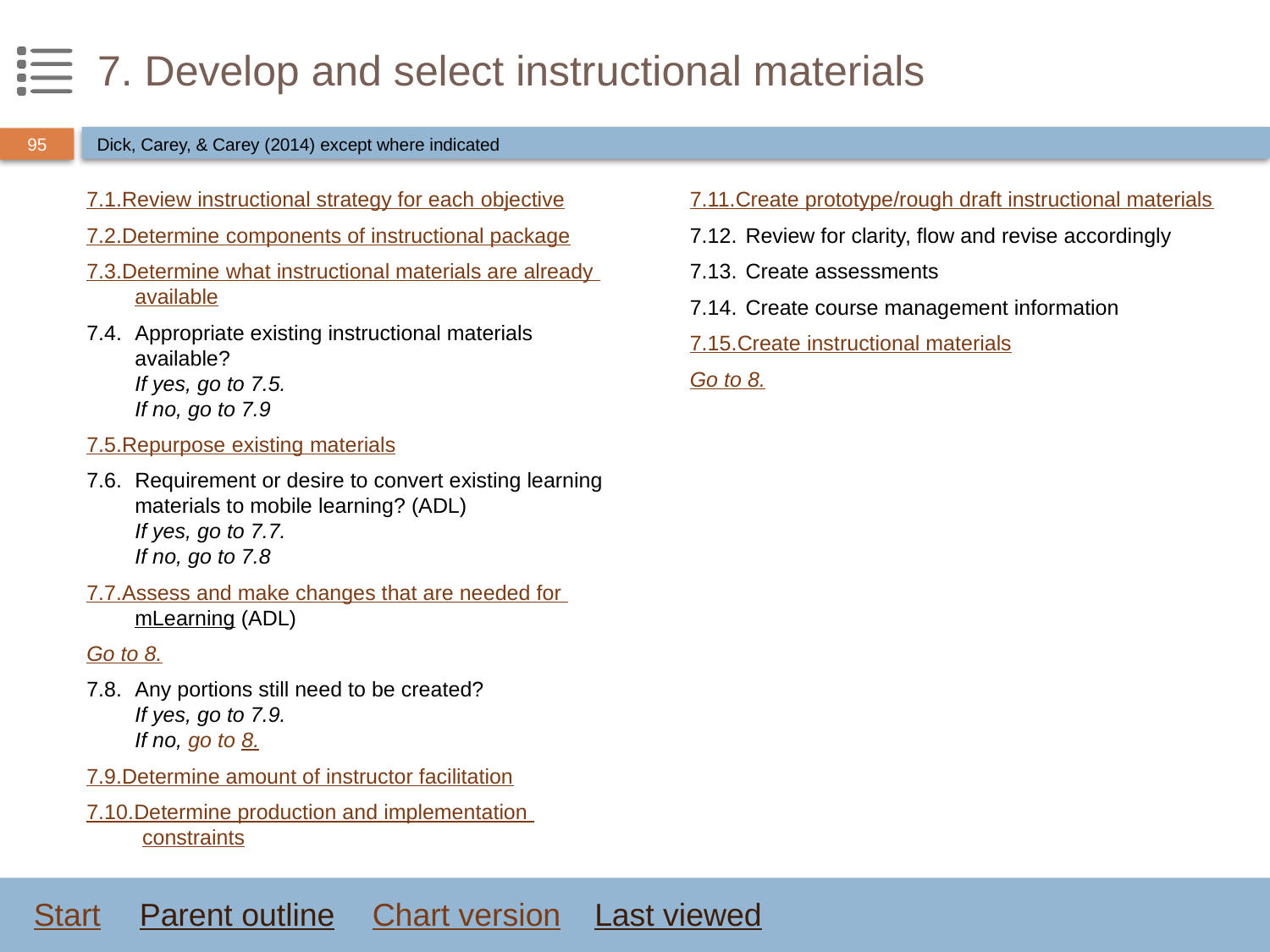

# 7. Develop and select instructional materials
Dick, Carey, & Carey (2014) except where indicated
7.1.	Review instructional strategy for each objective
7.2.	Determine components of instructional package
7.3.	Determine what instructional materials are already available
7.4.	Appropriate existing instructional materials available?
If yes, go to 7.5.
If no, go to 7.9
7.5.	Repurpose existing materials
7.6.	Requirement or desire to convert existing learning materials to mobile learning? (ADL)
If yes, go to 7.7.
If no, go to 7.8
7.7.	Assess and make changes that are needed for mLearning (ADL)
Go to 8.
7.8.	Any portions still need to be created?
If yes, go to 7.9.
If no, go to 8.
7.9.	Determine amount of instructor facilitation
7.10.	Determine production and implementation constraints
7.11.	Create prototype/rough draft instructional materials
7.12. 	Review for clarity, flow and revise accordingly
7.13.	Create assessments
7.14.	Create course management information
7.15.	Create instructional materials
Go to 8.
Start
Parent outline
Chart version
Last viewed